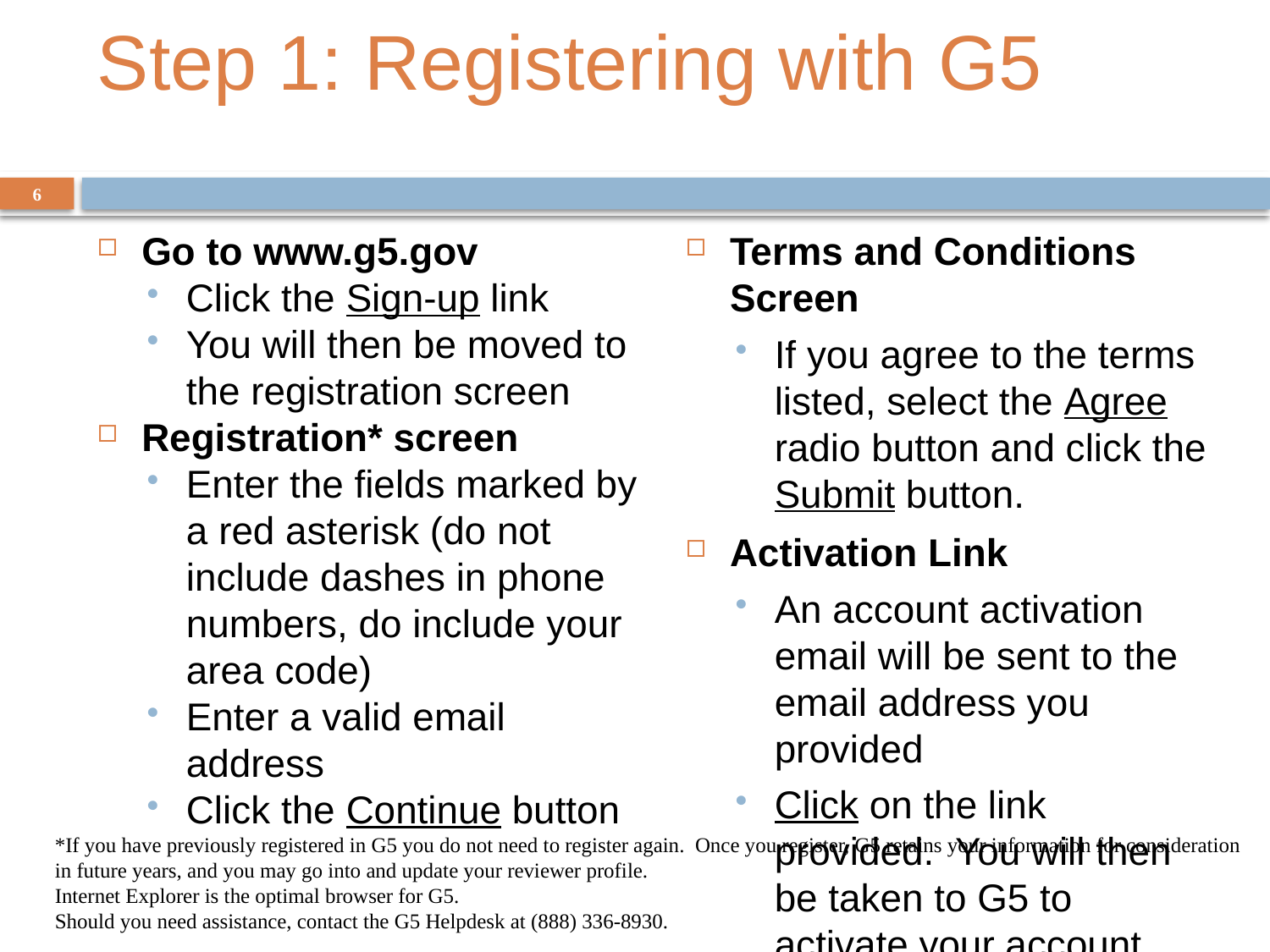

# Step 1: Registering with G5
6
Go to www.g5.gov
Click the Sign-up link
You will then be moved to the registration screen
Registration* screen
Enter the fields marked by a red asterisk (do not include dashes in phone numbers, do include your area code)
Enter a valid email address
Click the Continue button

Terms and Conditions Screen
If you agree to the terms listed, select the Agree radio button and click the Submit button.
Activation Link
An account activation email will be sent to the email address you provided
Click on the link provided.  You will then be taken to G5 to activate your account.
*If you have previously registered in G5 you do not need to register again.  Once you register, G5 retains your information for consideration in future years, and you may go into and update your reviewer profile.
Internet Explorer is the optimal browser for G5.
Should you need assistance, contact the G5 Helpdesk at (888) 336-8930.